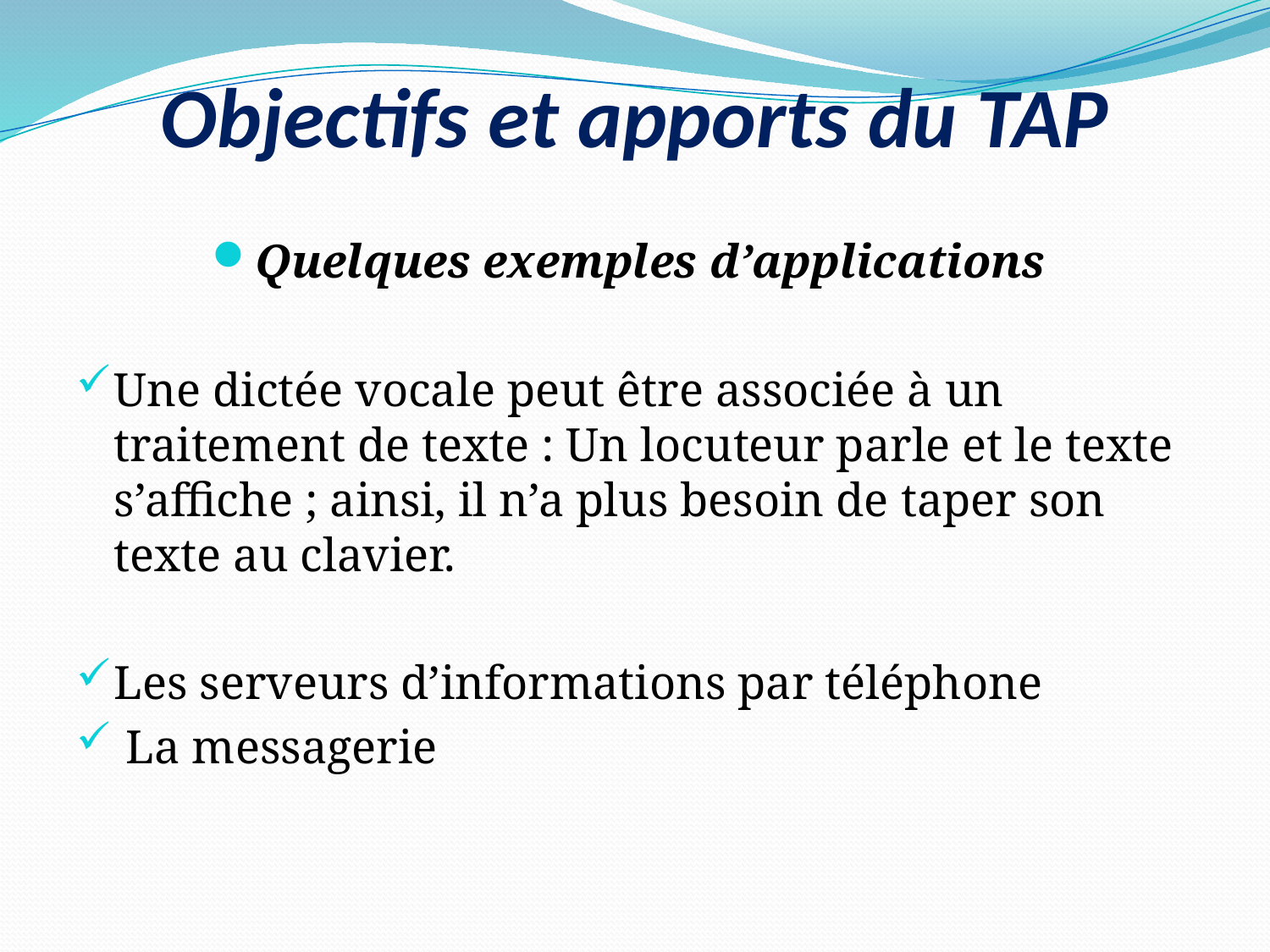

# Objectifs et apports du TAP
Quelques exemples d’applications

Une dictée vocale peut être associée à un traitement de texte : Un locuteur parle et le texte s’affiche ; ainsi, il n’a plus besoin de taper son texte au clavier.

Les serveurs d’informations par téléphone
 La messagerie